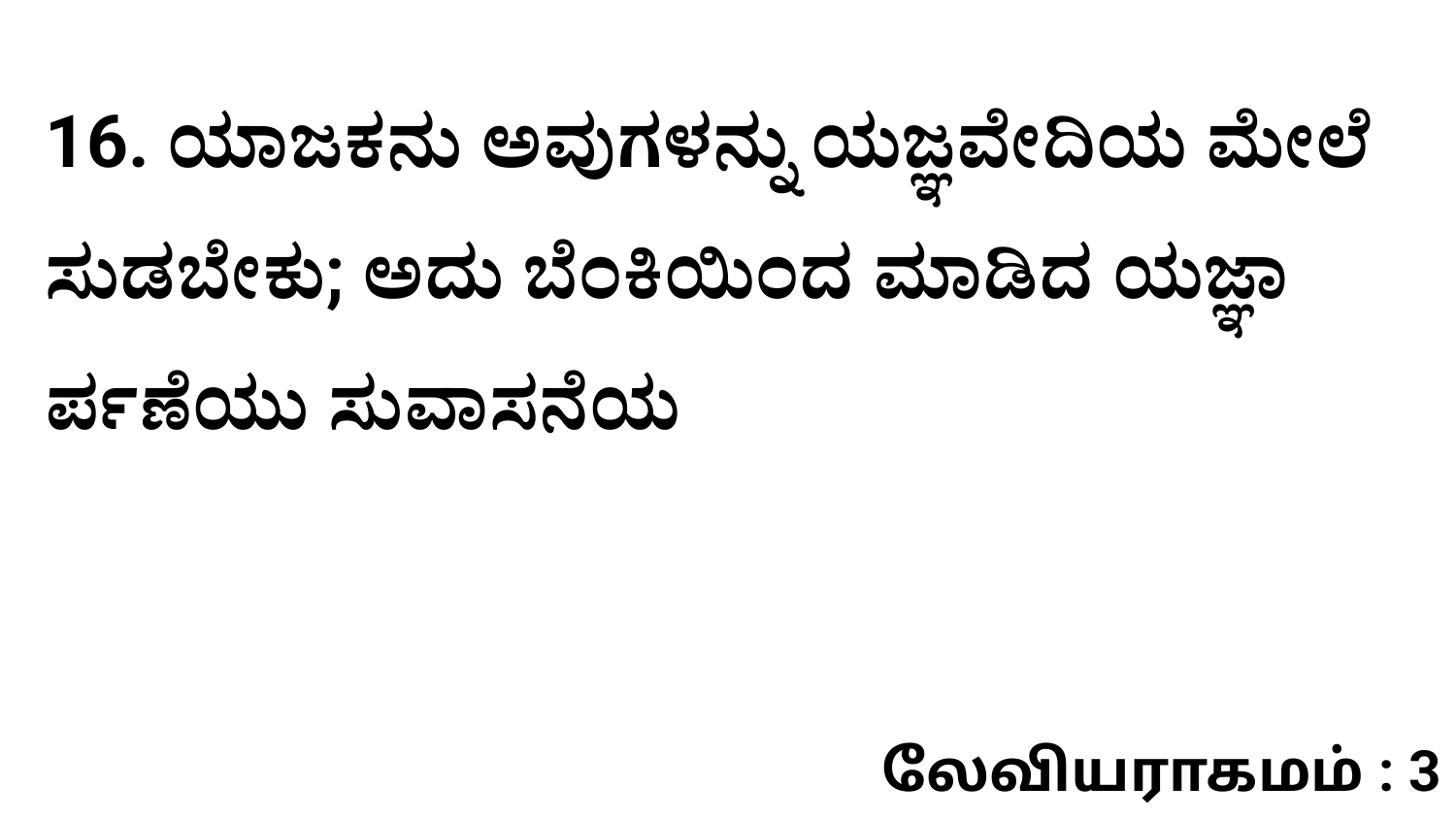

16. ಯಾಜಕನು ಅವುಗಳನ್ನು ಯಜ್ಞವೇದಿಯ ಮೇಲೆ ಸುಡಬೇಕು; ಅದು ಬೆಂಕಿಯಿಂದ ಮಾಡಿದ ಯಜ್ಞಾ ರ್ಪಣೆಯು ಸುವಾಸನೆಯ
லேவியராகமம் : 3